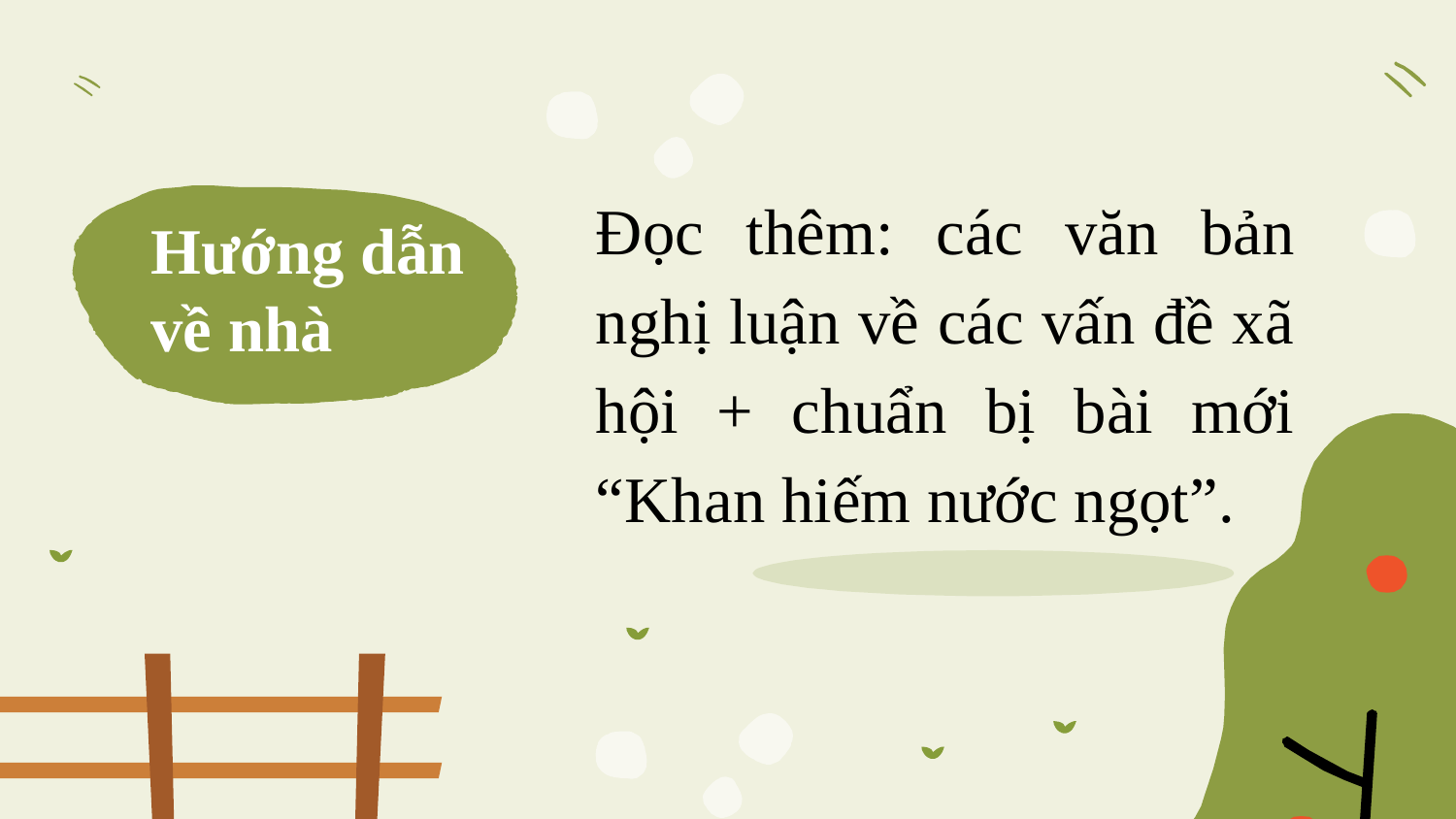

Đọc thêm: các văn bản nghị luận về các vấn đề xã hội + chuẩn bị bài mới “Khan hiếm nước ngọt”.

# Hướng dẫn về nhà